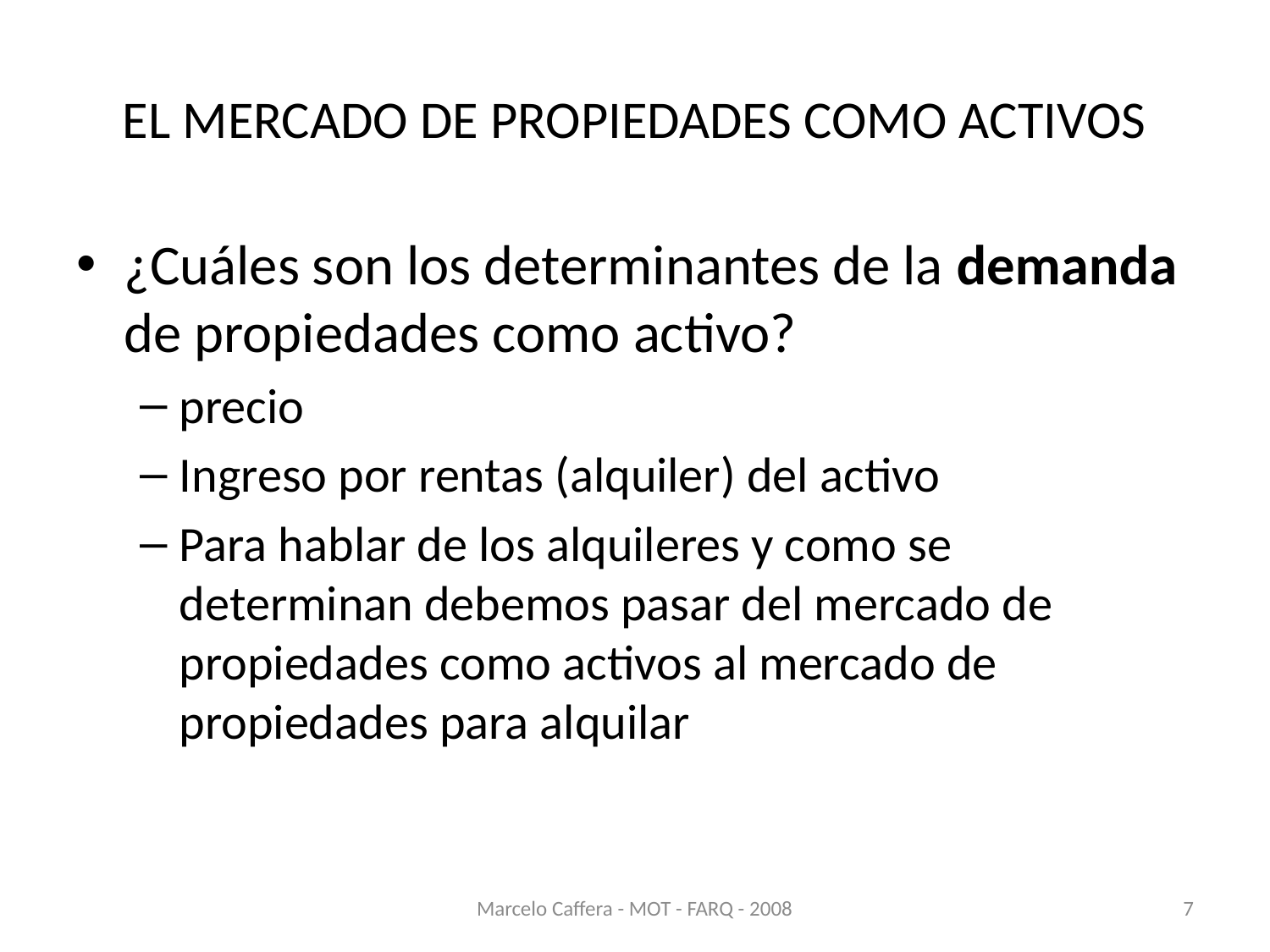

# EL MERCADO DE PROPIEDADES COMO ACTIVOS
¿Cuáles son los determinantes de la demanda de propiedades como activo?
precio
Ingreso por rentas (alquiler) del activo
Para hablar de los alquileres y como se determinan debemos pasar del mercado de propiedades como activos al mercado de propiedades para alquilar
Marcelo Caffera - MOT - FARQ - 2008
7